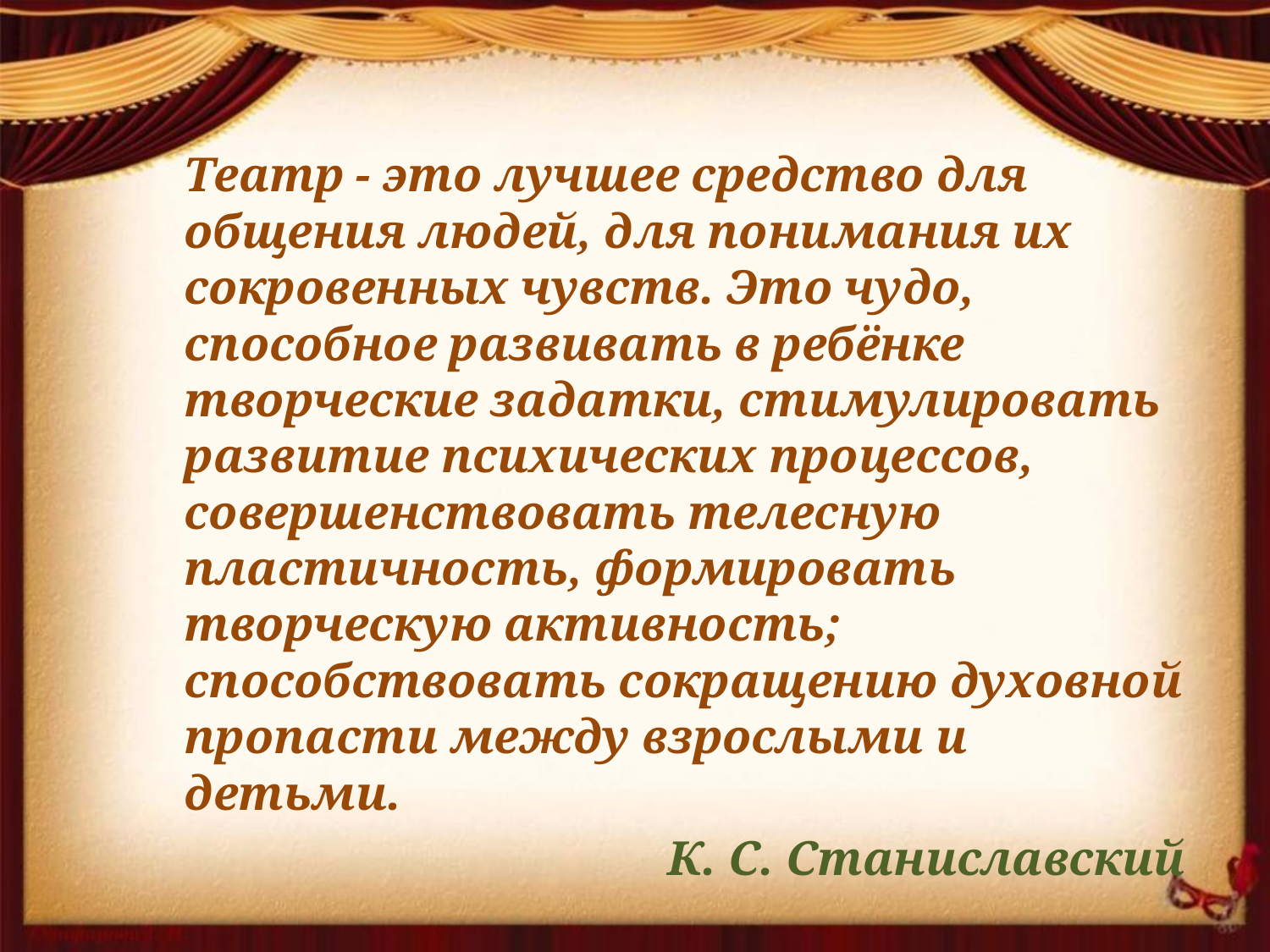

Театр - это лучшее средство для общения людей, для понимания их сокровенных чувств. Это чудо, способное развивать в ребёнке творческие задатки, стимулировать развитие психических процессов, совершенствовать телесную пластичность, формировать творческую активность; способствовать сокращению духовной пропасти между взрослыми и детьми.
 К. С. Станиславский